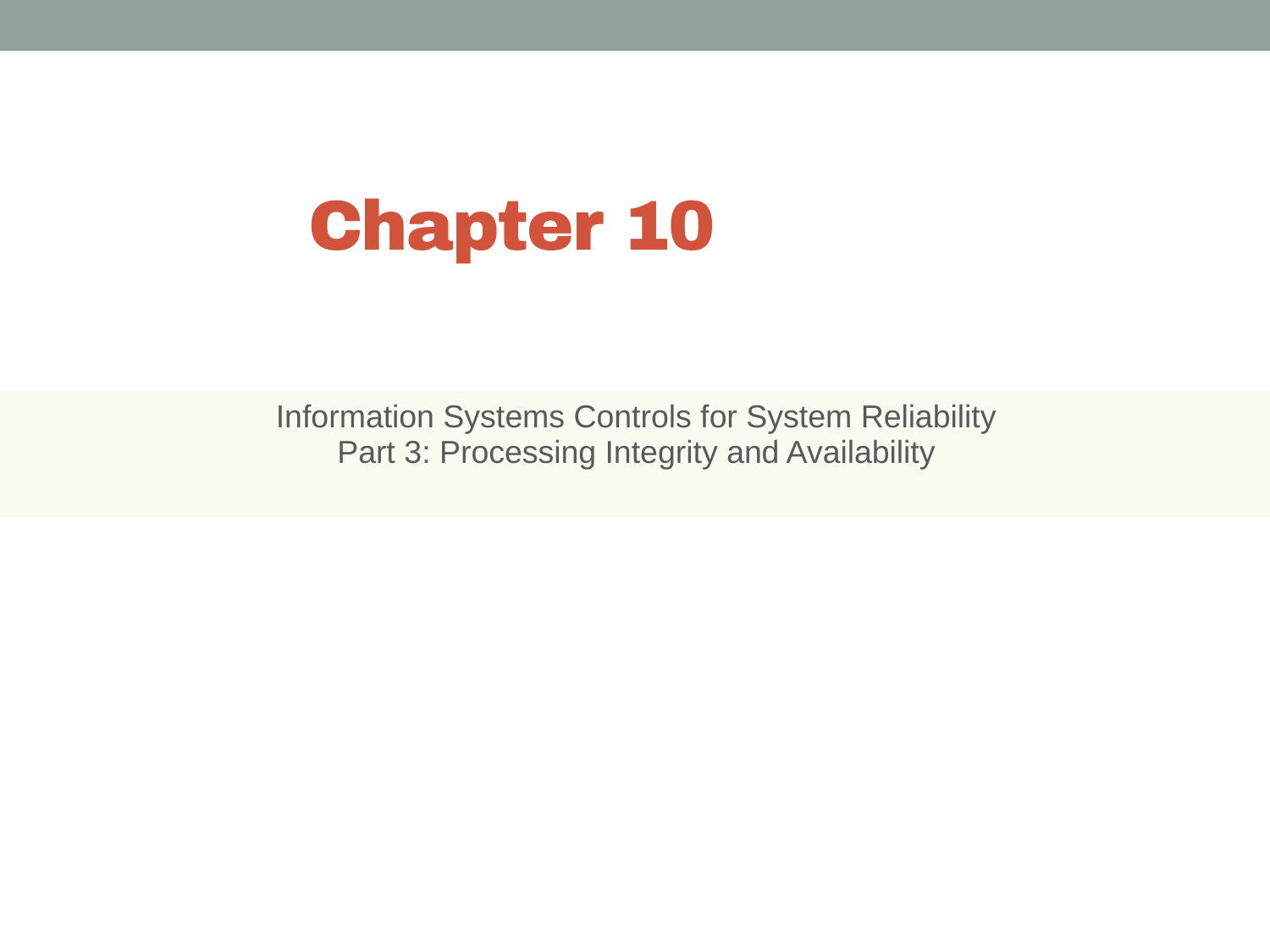

# Chapter 10
Information Systems Controls for System Reliability
Part 3: Processing Integrity and Availability
10-1